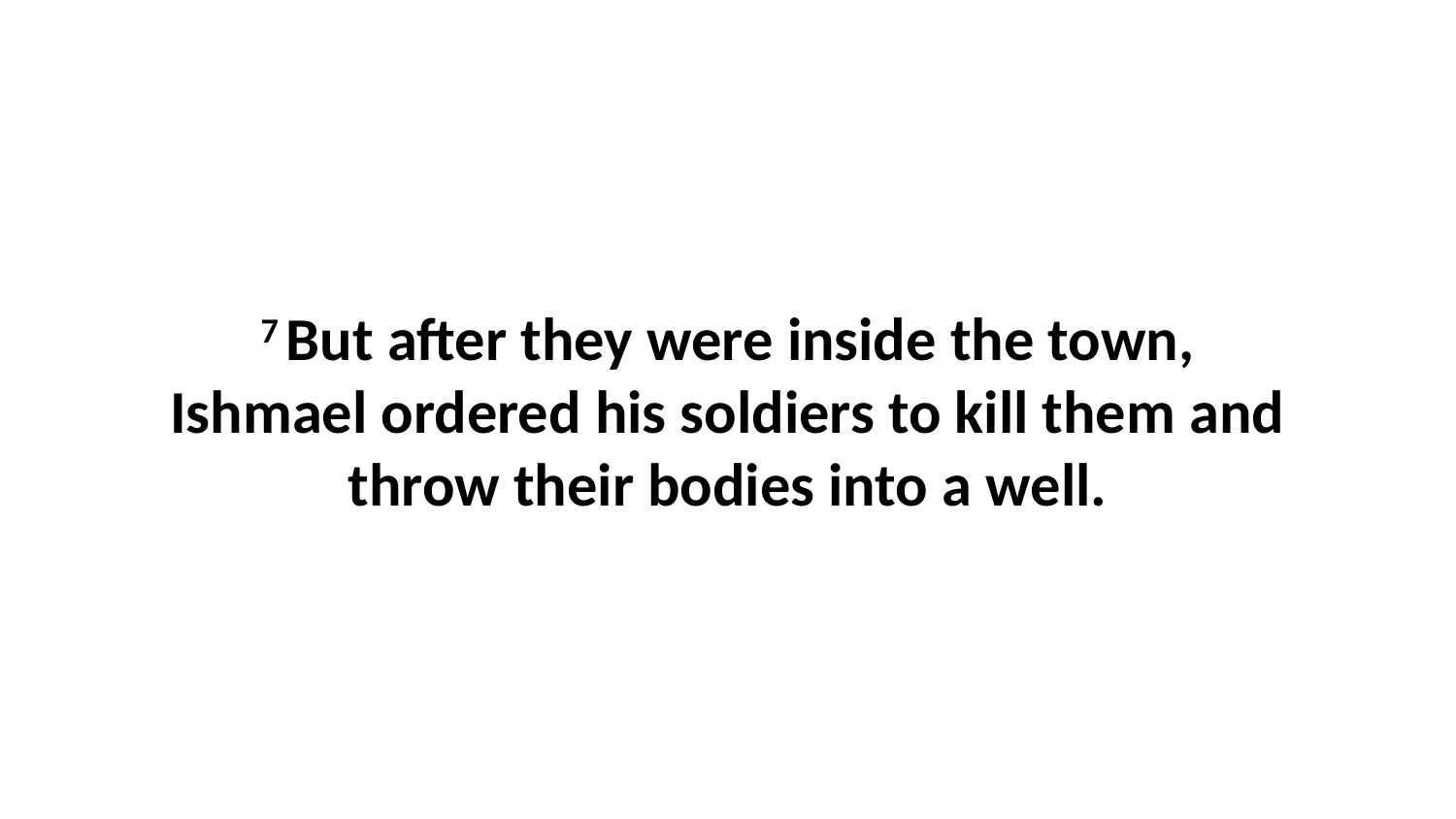

7 But after they were inside the town, Ishmael ordered his soldiers to kill them and throw their bodies into a well.